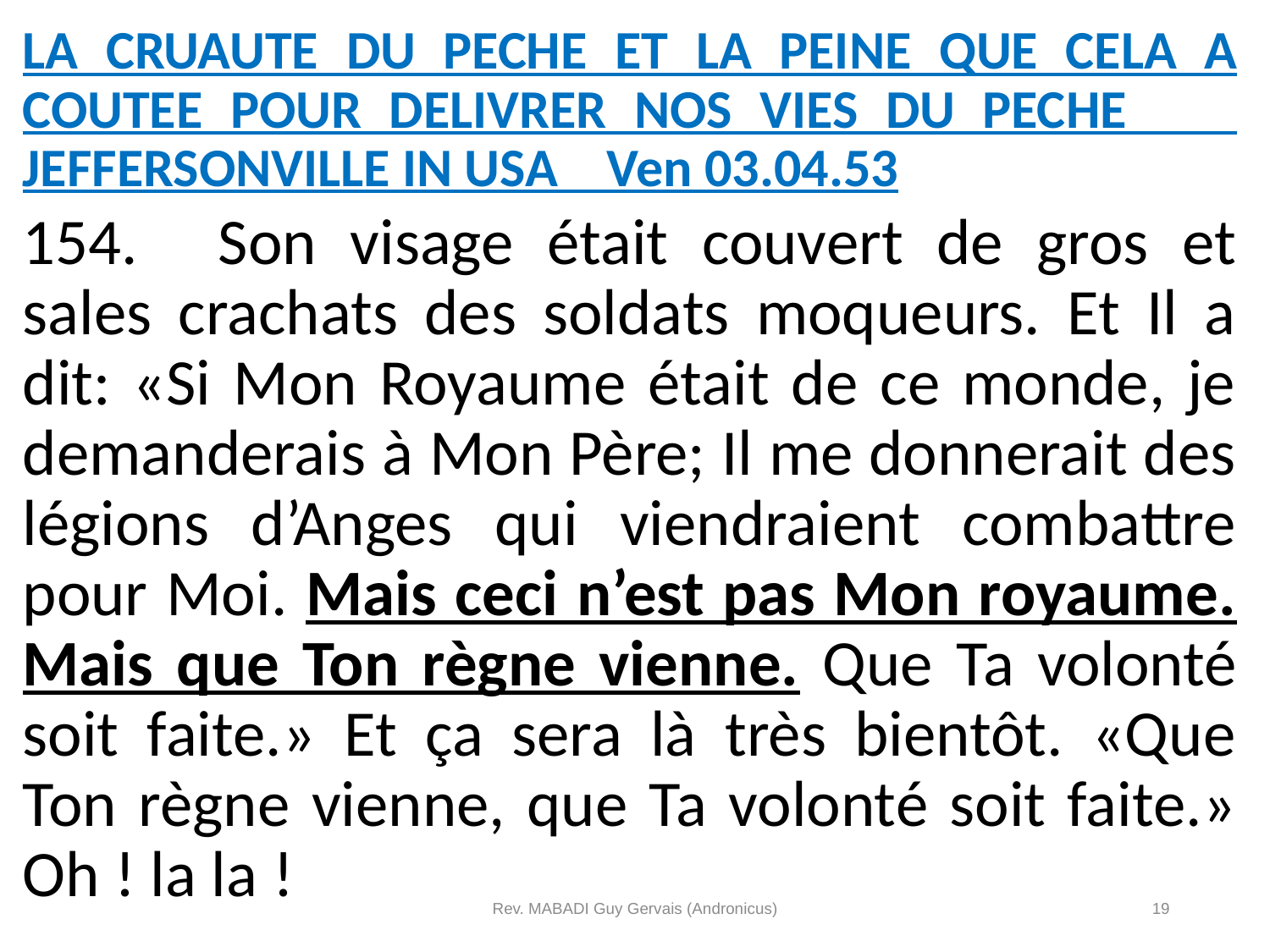

LA CRUAUTE DU PECHE ET LA PEINE QUE CELA A COUTEE POUR DELIVRER NOS VIES DU PECHE     JEFFERSONVILLE IN USA    Ven 03.04.53
154.	Son visage était couvert de gros et sales crachats des soldats moqueurs. Et Il a dit: «Si Mon Royaume était de ce monde, je demanderais à Mon Père; Il me donnerait des légions d’Anges qui viendraient combattre pour Moi. Mais ceci n’est pas Mon royaume. Mais que Ton règne vienne. Que Ta volonté soit faite.» Et ça sera là très bientôt. «Que Ton règne vienne, que Ta volonté soit faite.» Oh ! la la !
Rev. MABADI Guy Gervais (Andronicus)
19